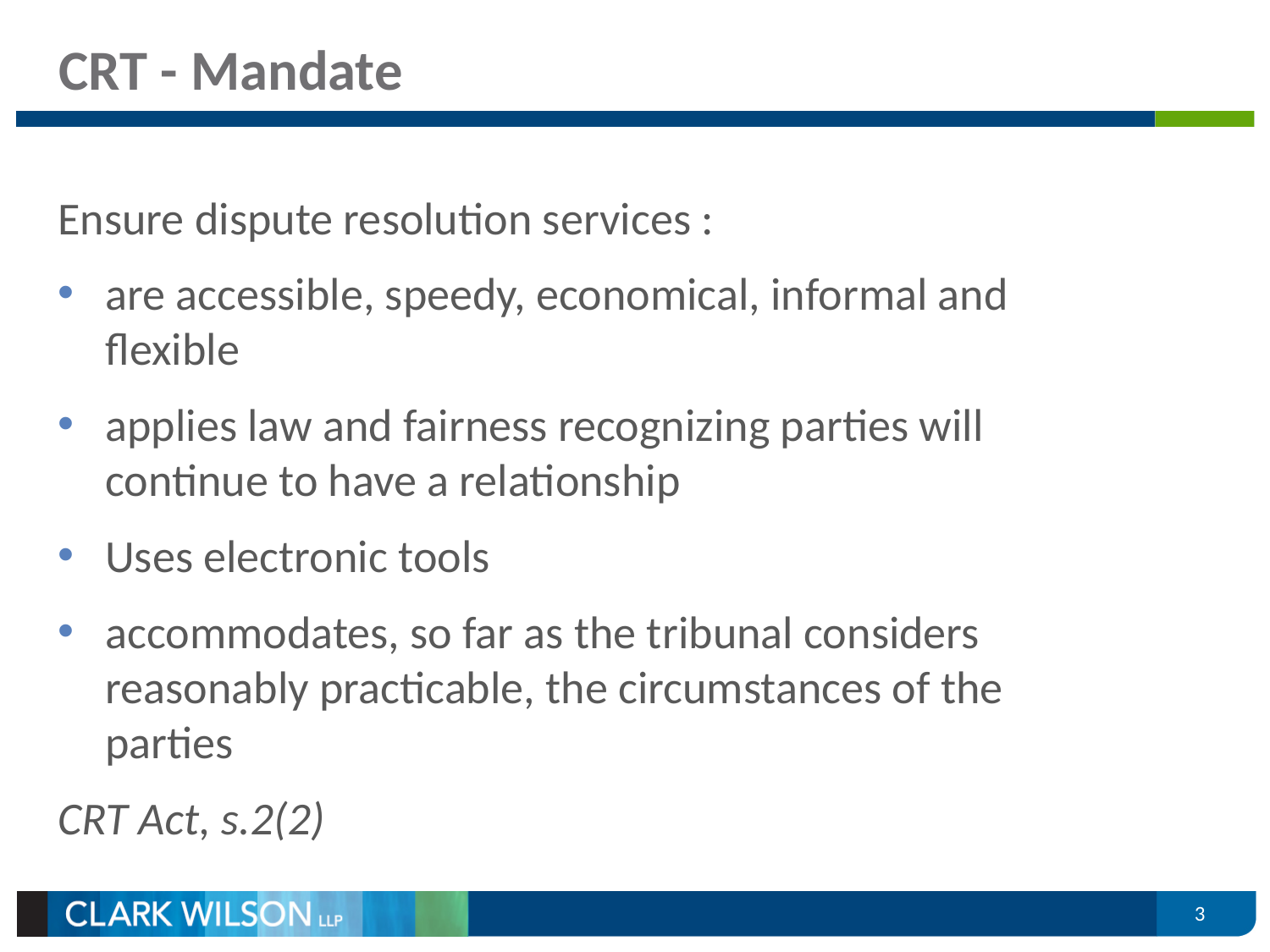

# CRT - Mandate
Ensure dispute resolution services :
are accessible, speedy, economical, informal and flexible
applies law and fairness recognizing parties will continue to have a relationship
Uses electronic tools
accommodates, so far as the tribunal considers reasonably practicable, the circumstances of the parties
CRT Act, s.2(2)

3